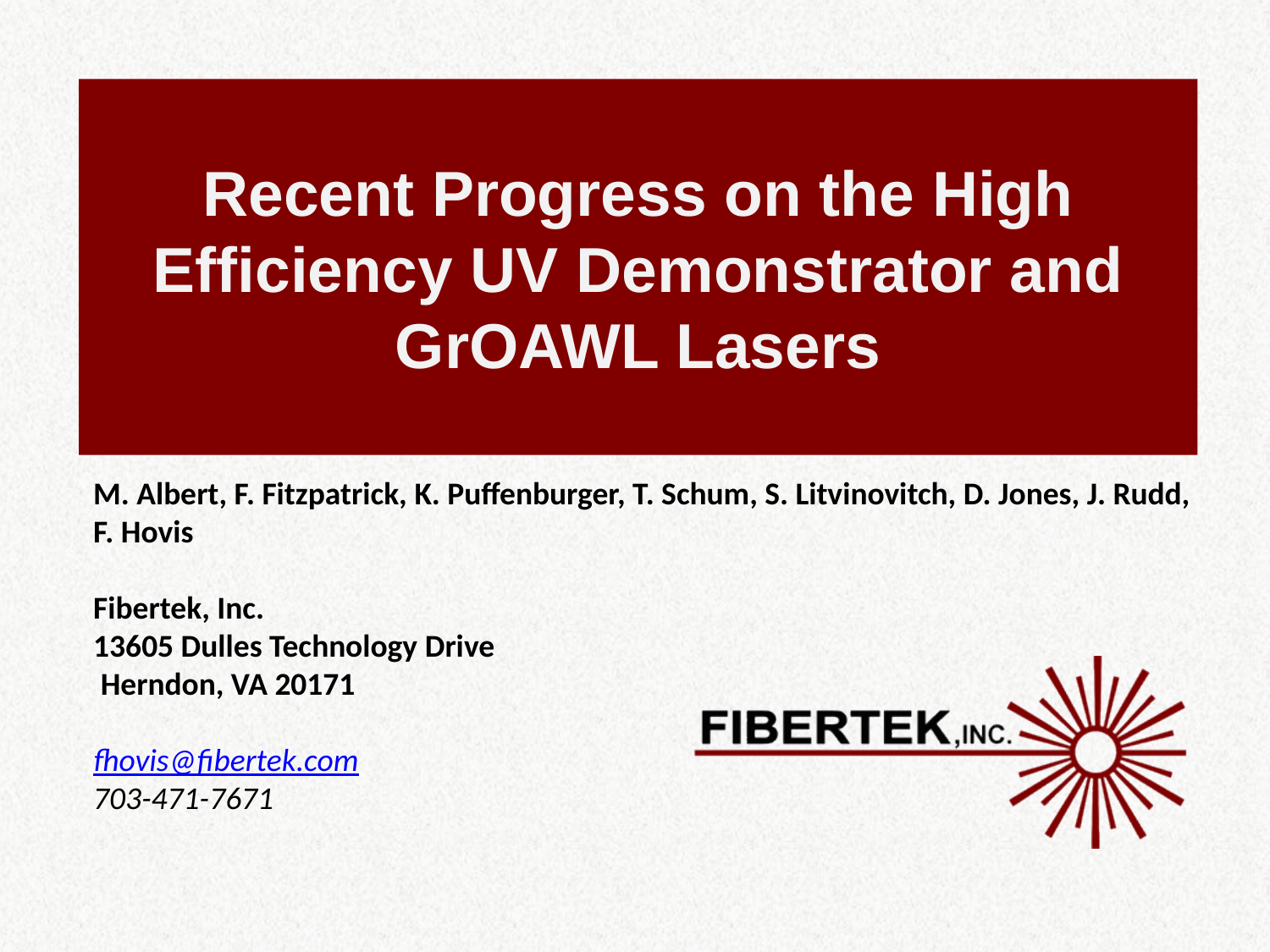

# Recent Progress on the High Efficiency UV Demonstrator and GrOAWL Lasers
M. Albert, F. Fitzpatrick, K. Puffenburger, T. Schum, S. Litvinovitch, D. Jones, J. Rudd, F. Hovis

Fibertek, Inc.
13605 Dulles Technology Drive
 Herndon, VA 20171

fhovis@fibertek.com
703-471-7671